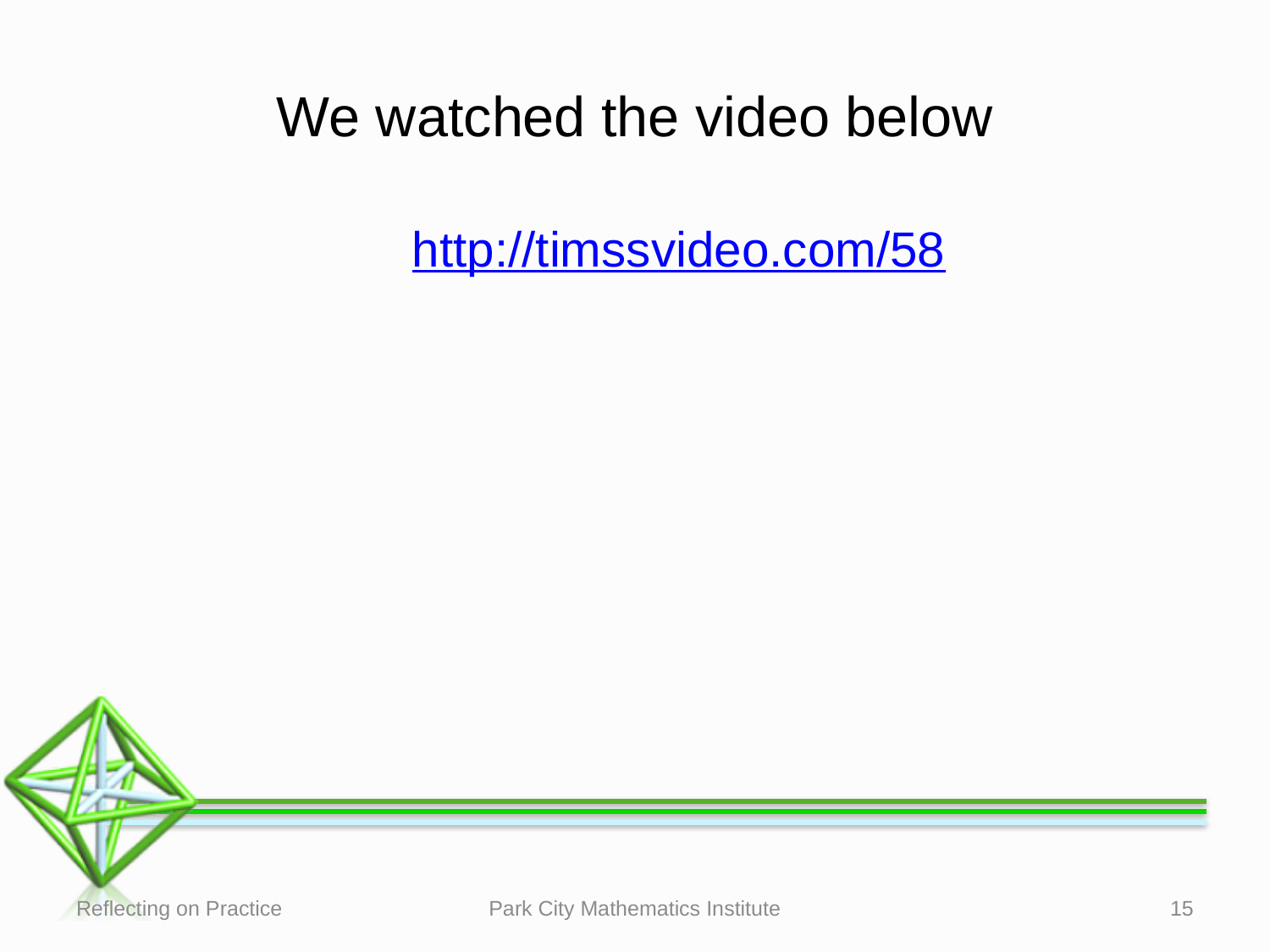

We watched the video below
http://timssvideo.com/58
Reflecting on Practice
Park City Mathematics Institute
15